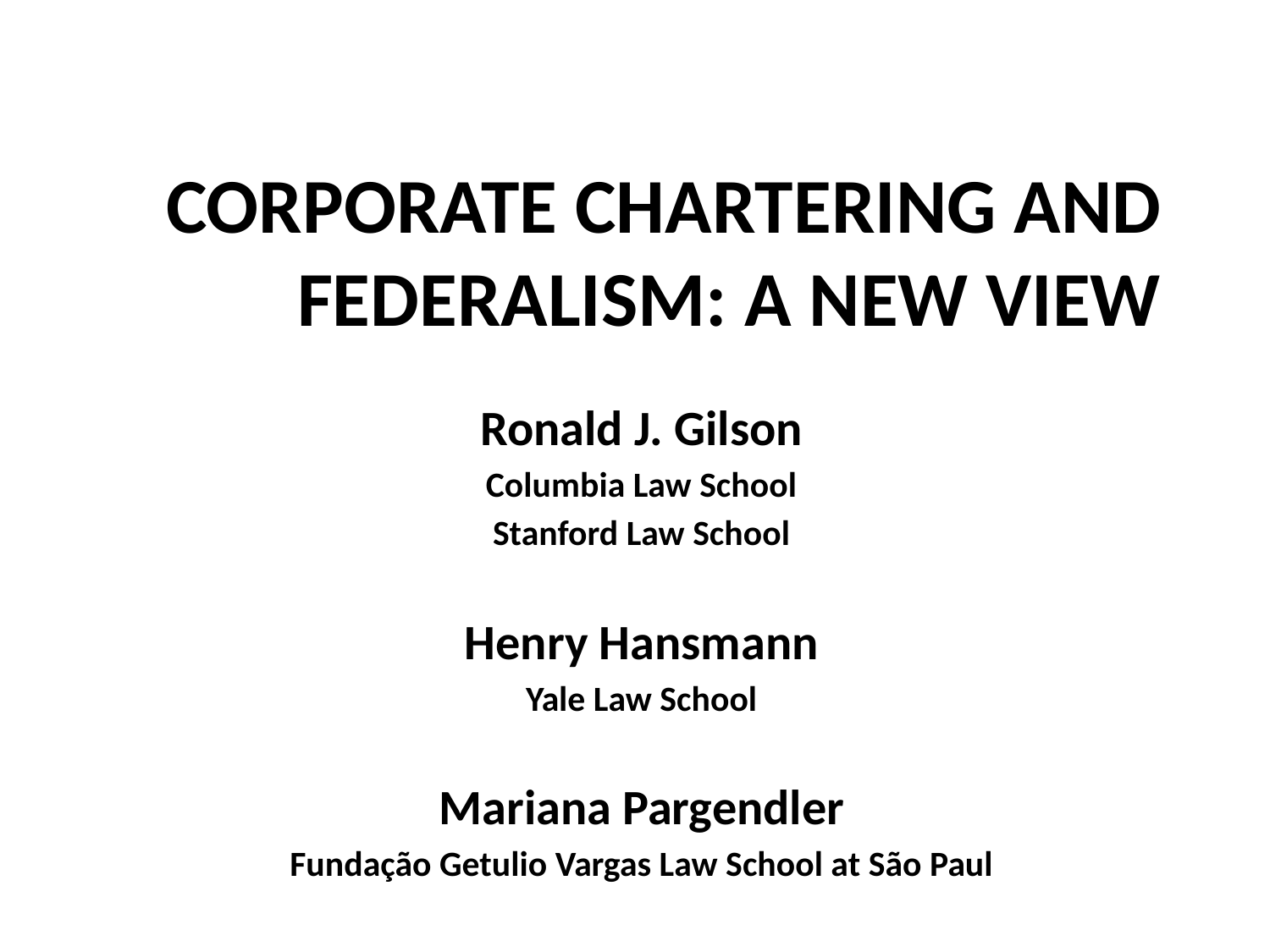

# CORPORATE CHARTERING AND FEDERALISM: A NEW VIEW
Ronald J. Gilson
Columbia Law School
Stanford Law School

Henry Hansmann
Yale Law School

Mariana Pargendler
Fundação Getulio Vargas Law School at São Paul